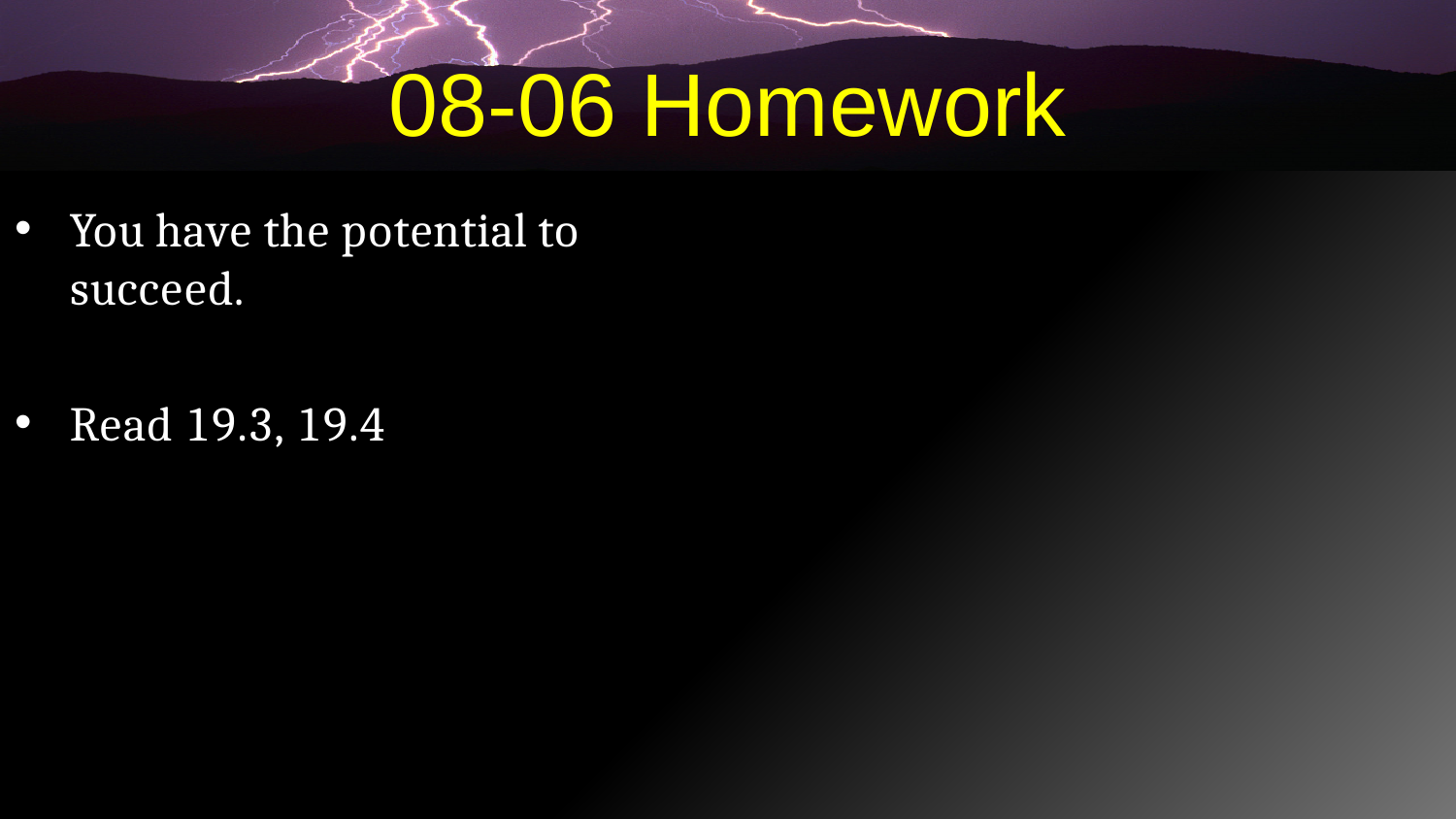

# 08-06 Homework
You have the potential to succeed.

Read 19.3, 19.4